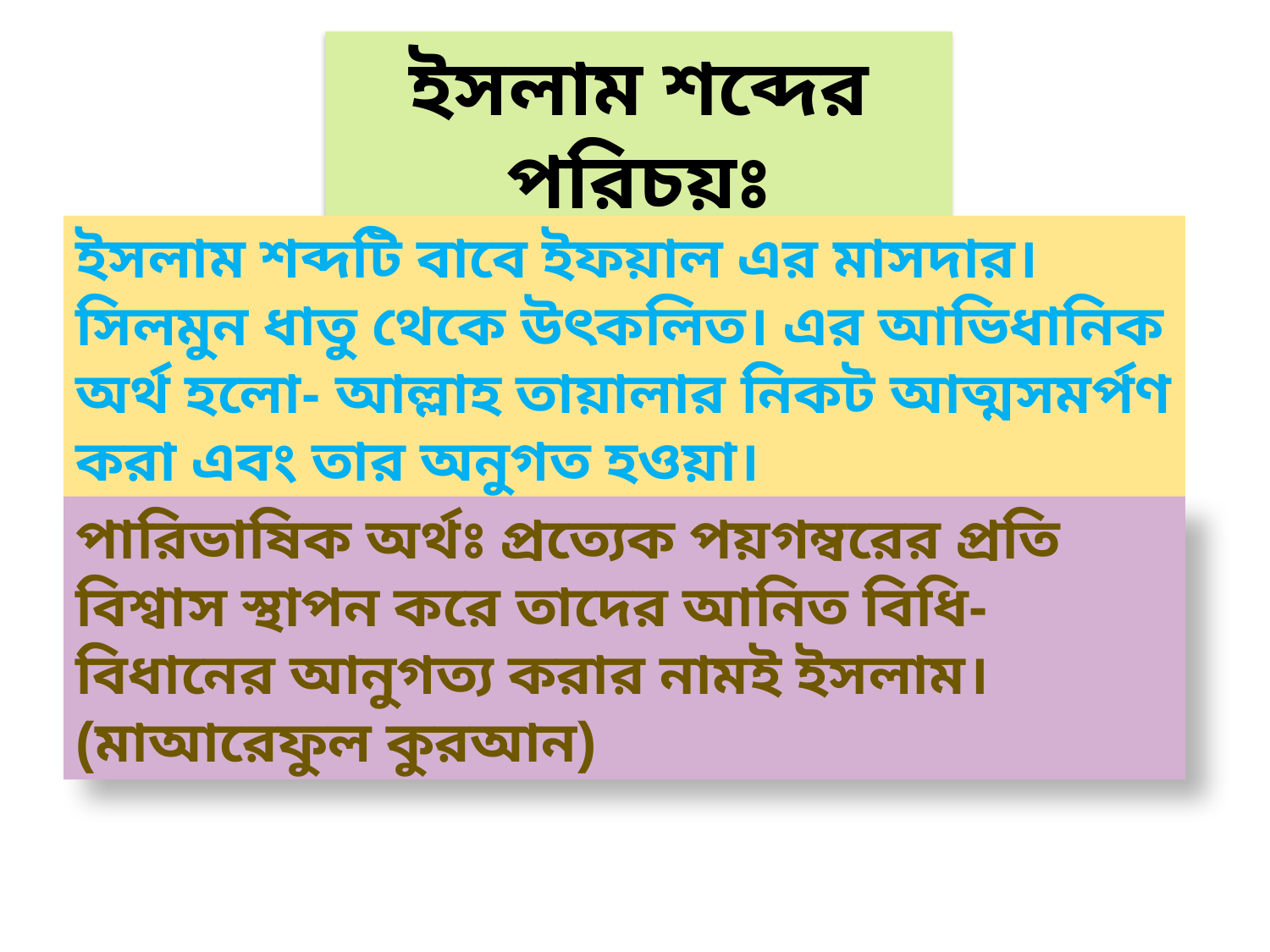

ইসলাম শব্দের পরিচয়ঃ
ইসলাম শব্দটি বাবে ইফয়াল এর মাসদার। সিলমুন ধাতু থেকে উৎকলিত। এর আভিধানিক অর্থ হলো- আল্লাহ তায়ালার নিকট আত্মসমর্পণ করা এবং তার অনুগত হওয়া।
পারিভাষিক অর্থঃ প্রত্যেক পয়গম্বরের প্রতি বিশ্বাস স্থাপন করে তাদের আনিত বিধি-বিধানের আনুগত্য করার নামই ইসলাম। (মাআরেফুল কুরআন)